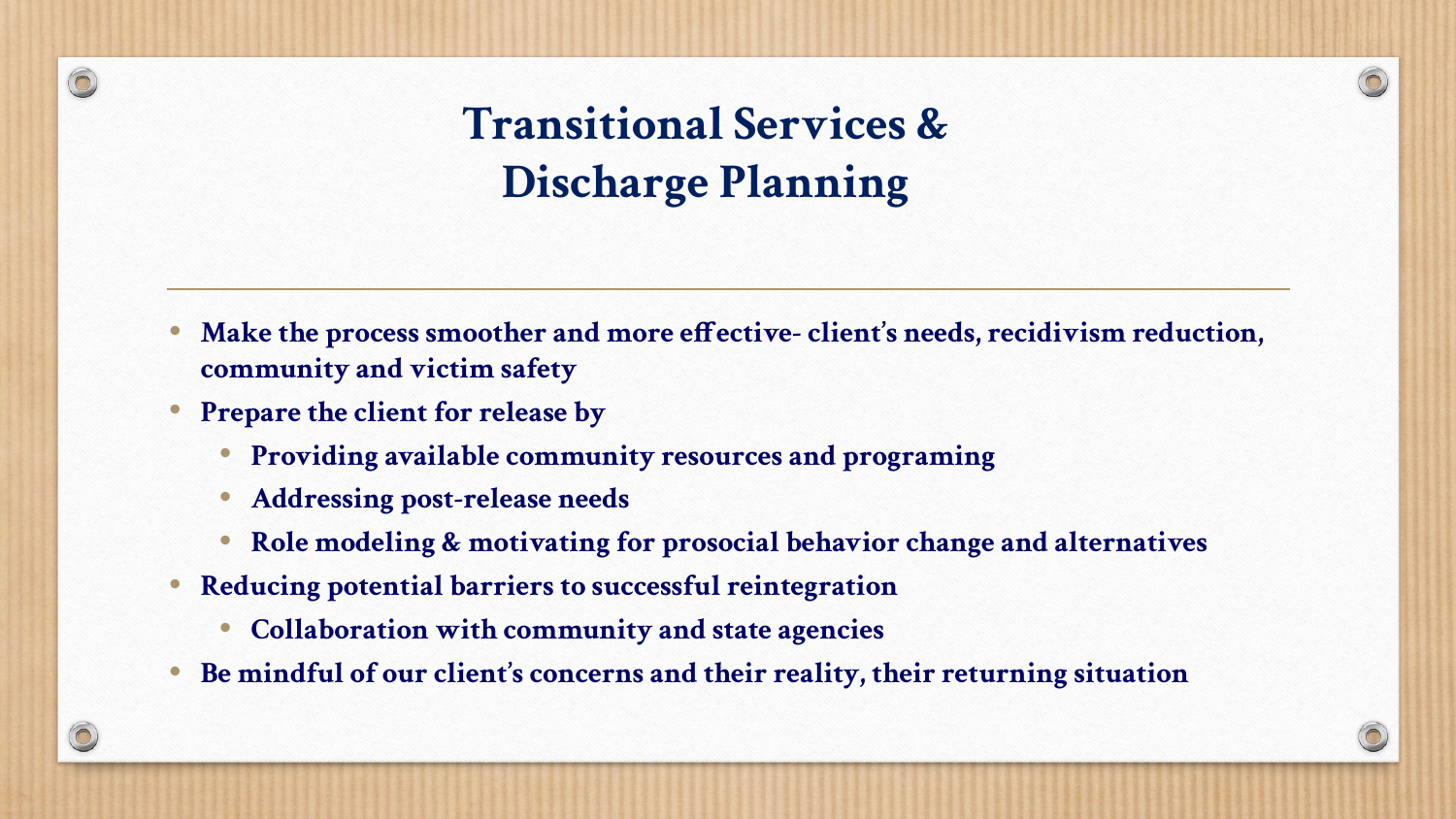

# Transitional Services & Discharge Planning
Make the process smoother and more effective- client’s needs, recidivism reduction, community and victim safety
Prepare the client for release by
Providing available community resources and programing
Addressing post-release needs
Role modeling & motivating for prosocial behavior change and alternatives
Reducing potential barriers to successful reintegration
Collaboration with community and state agencies
Be mindful of our client’s concerns and their reality, their returning situation